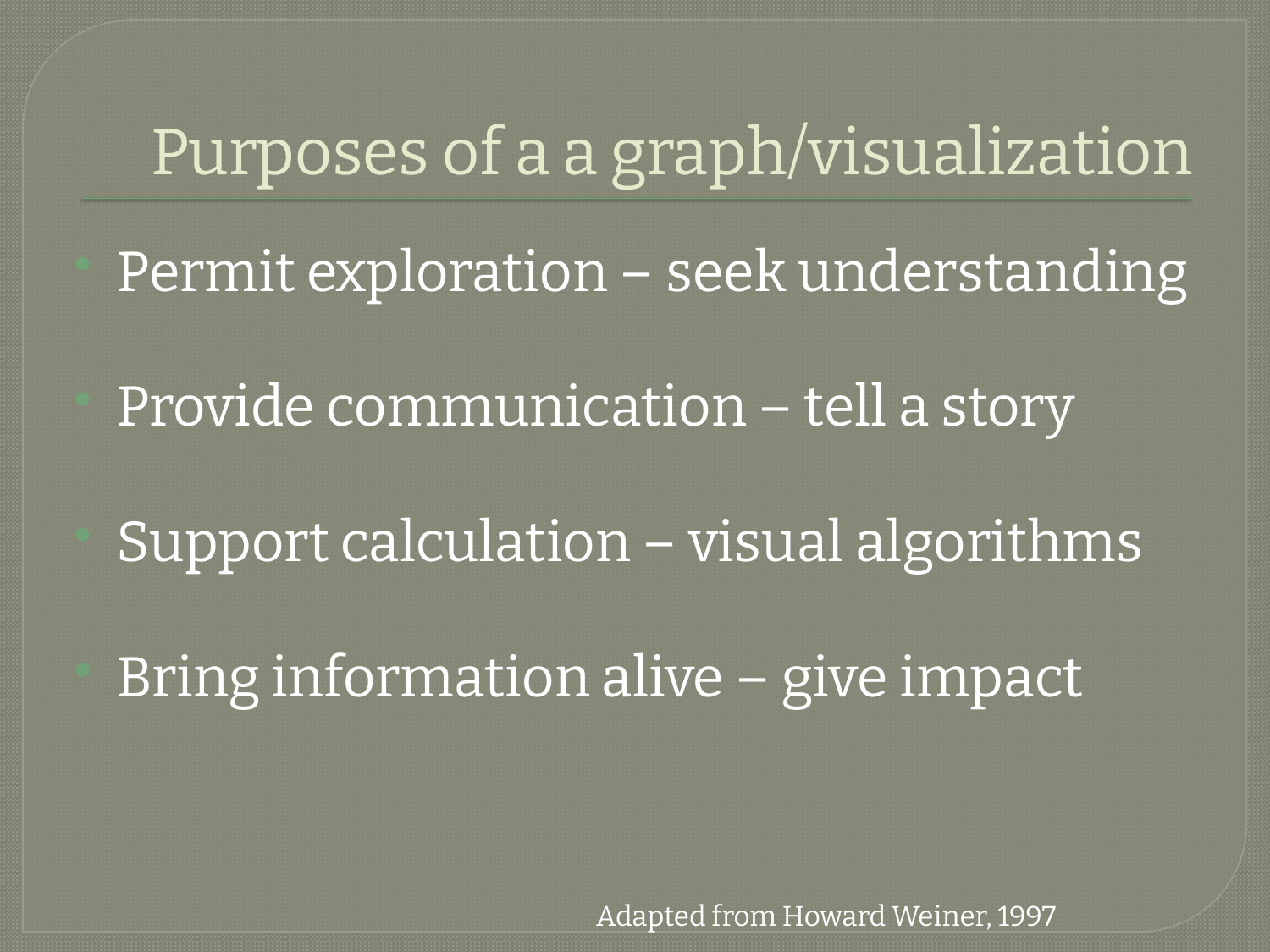

# Purposes of a a graph/visualization
Permit exploration – seek understanding

Provide communication – tell a story

Support calculation – visual algorithms

Bring information alive – give impact
Adapted from Howard Weiner, 1997